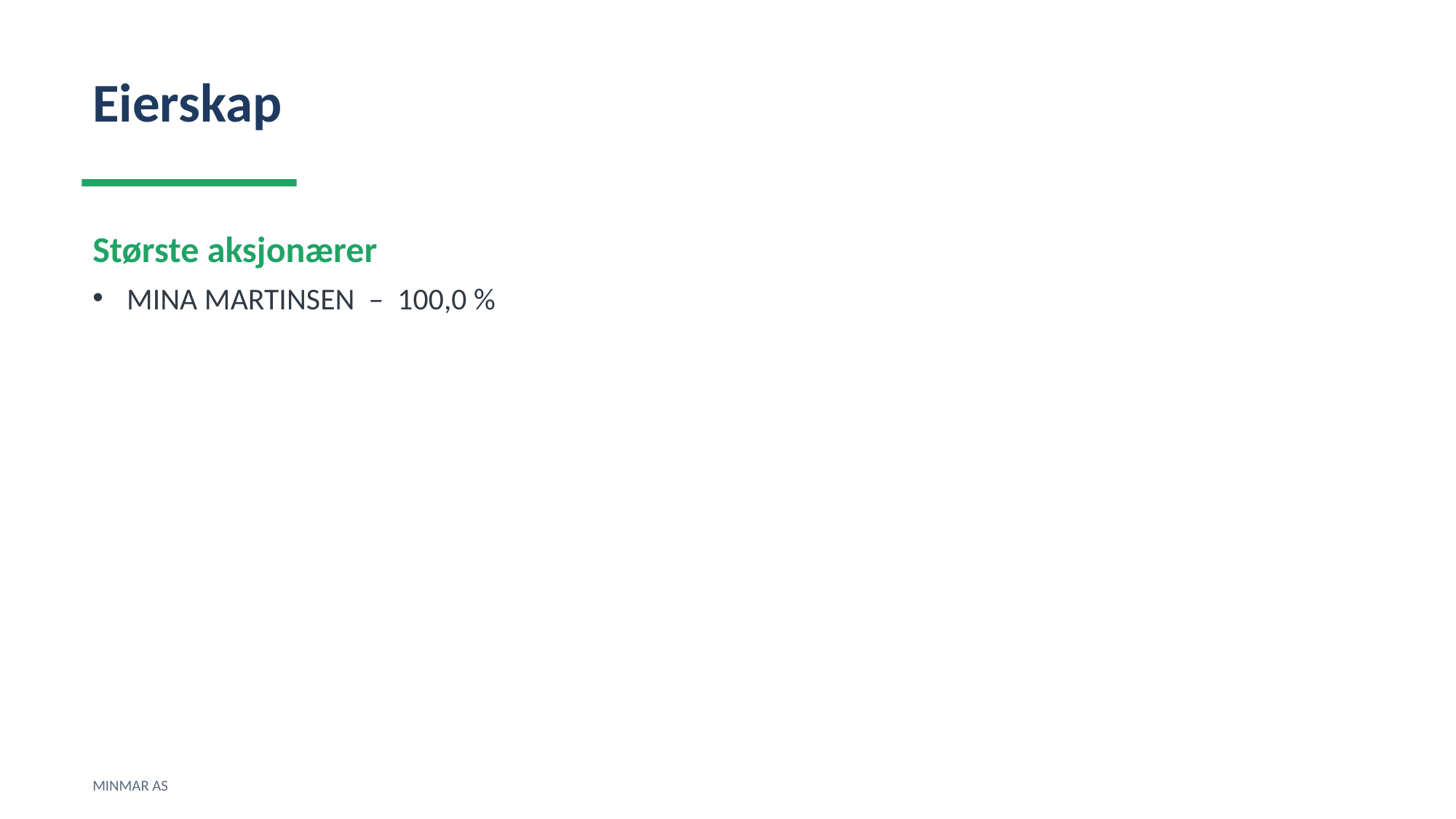

Eierskap

Største aksjonærer
MINA MARTINSEN  –  100,0 %
MINMAR AS